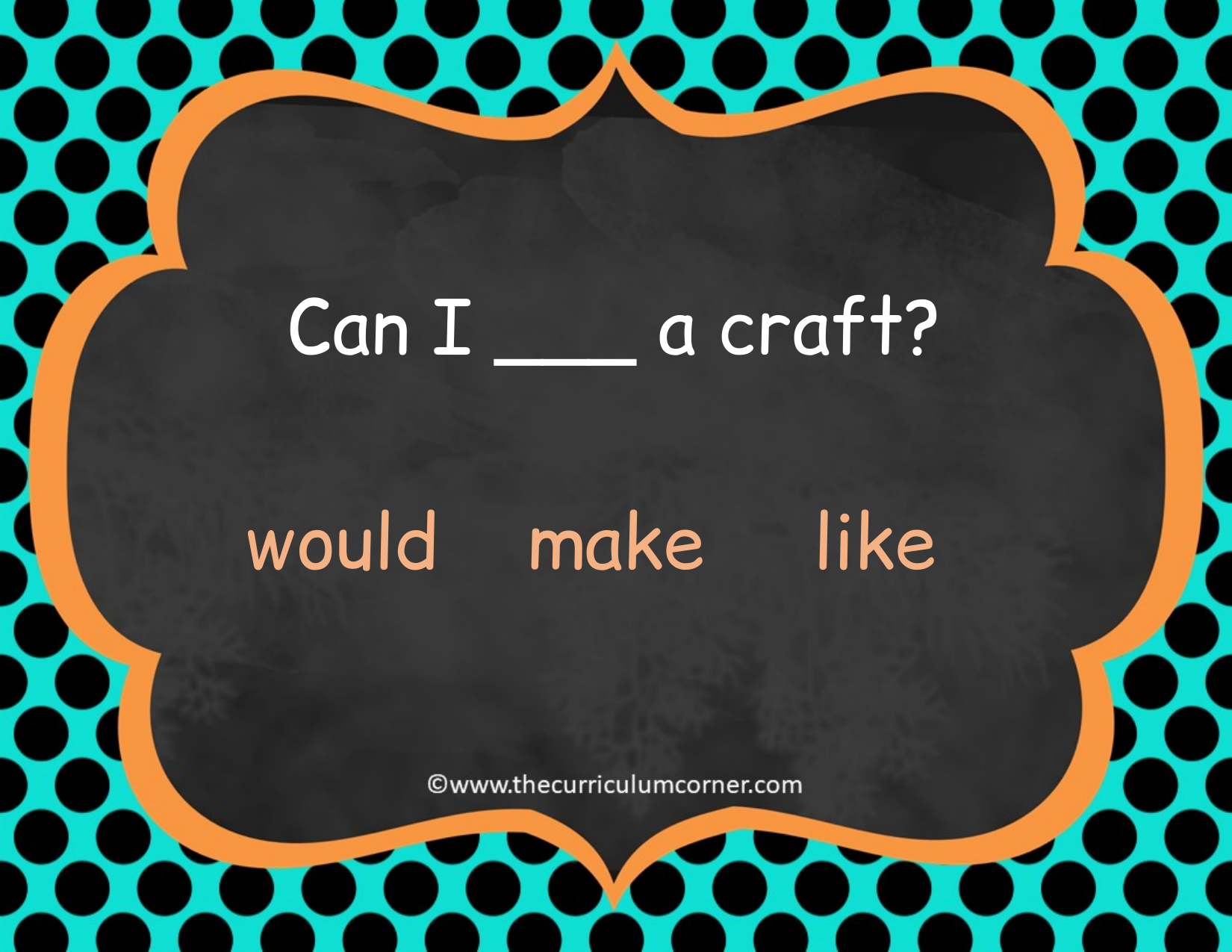

Can I ___ a craft?
would
make
like